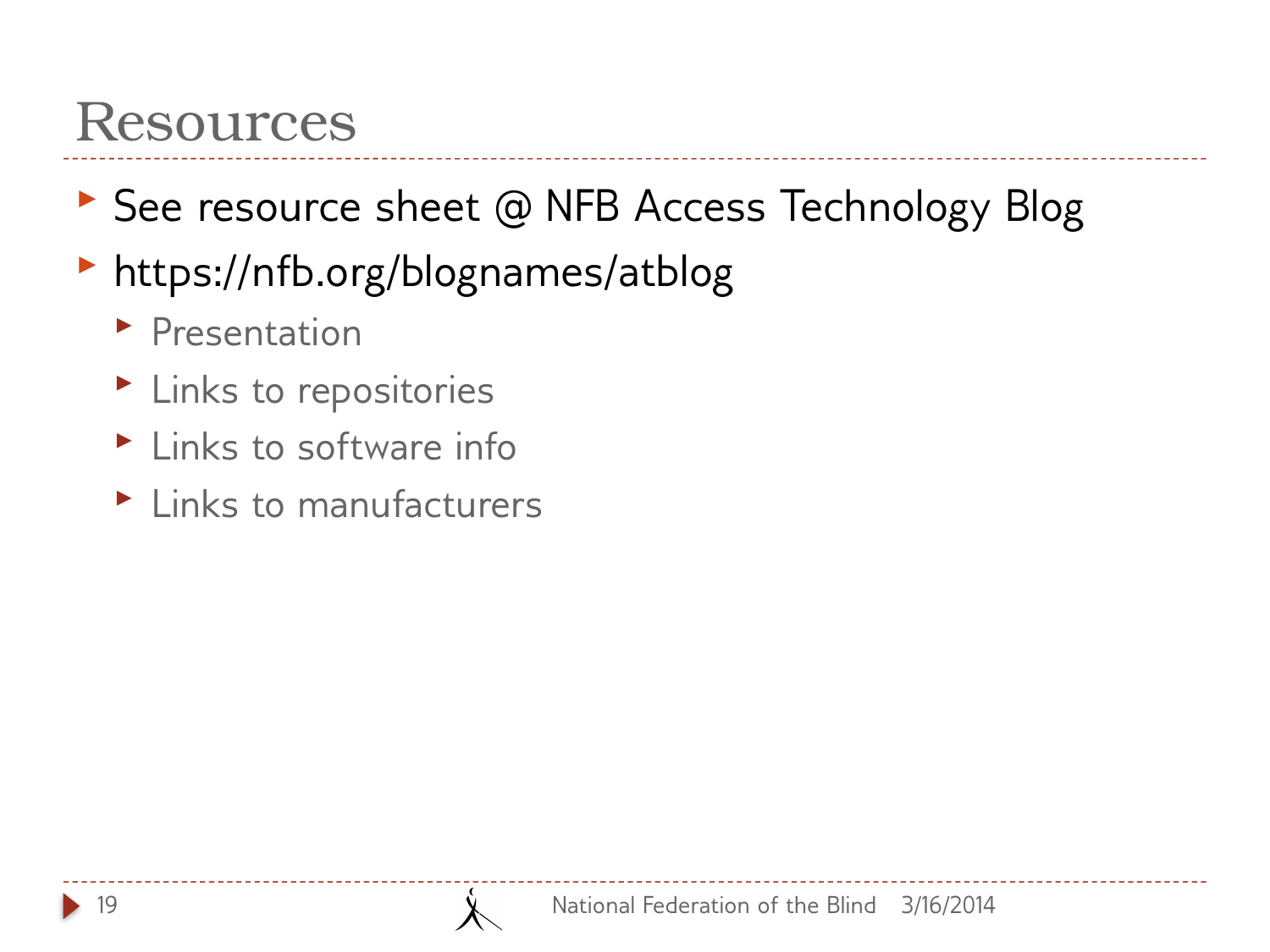

# Resources
See resource sheet @ NFB Access Technology Blog
https://nfb.org/blognames/atblog
Presentation
Links to repositories
Links to software info
Links to manufacturers

19
National Federation of the Blind
3/16/2014